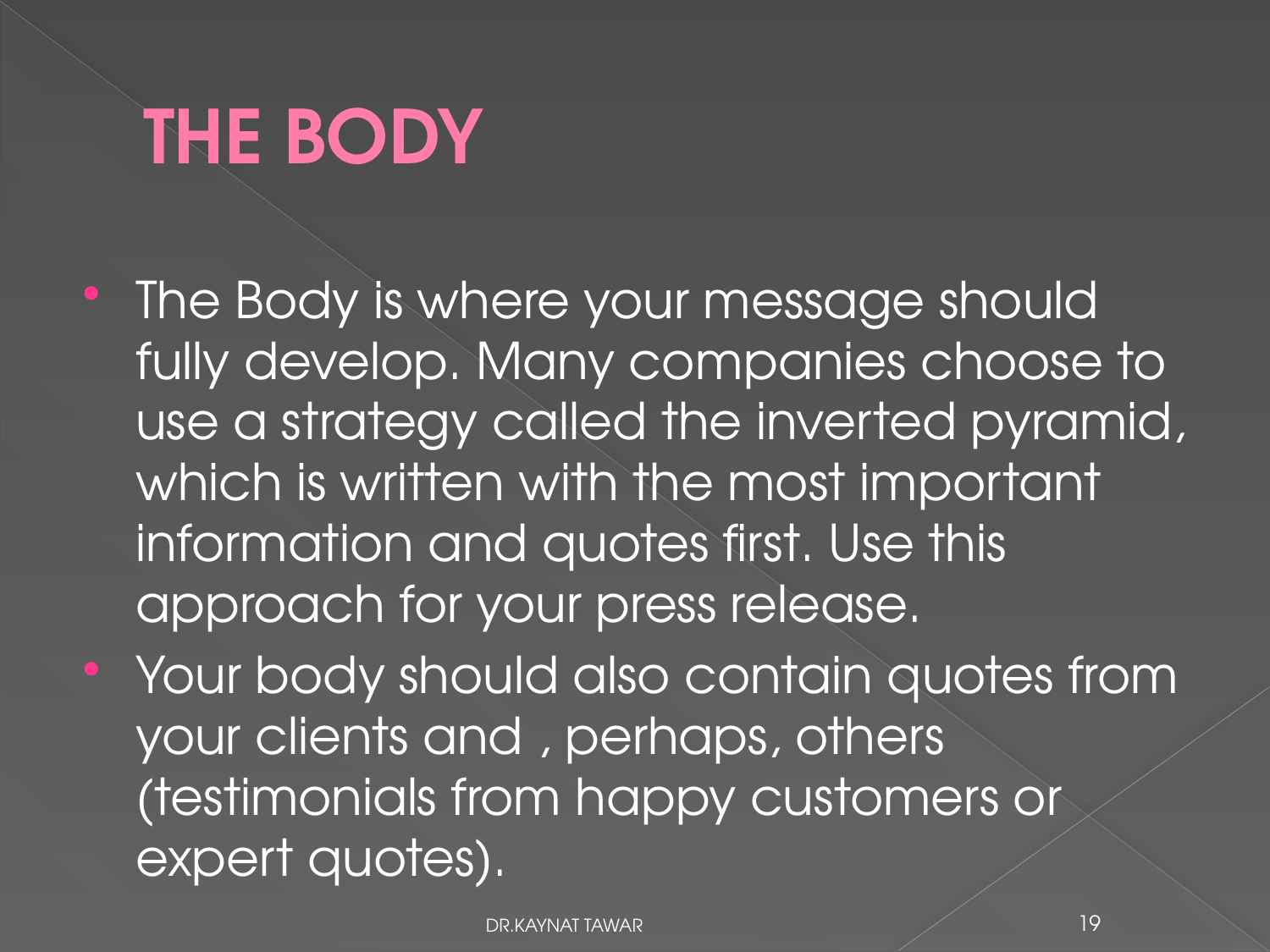

# THE BODY
The Body is where your message should fully develop. Many companies choose to use a strategy called the inverted pyramid, which is written with the most important information and quotes first. Use this approach for your press release.
Your body should also contain quotes from your clients and , perhaps, others (testimonials from happy customers or expert quotes).
DR.KAYNAT TAWAR
19